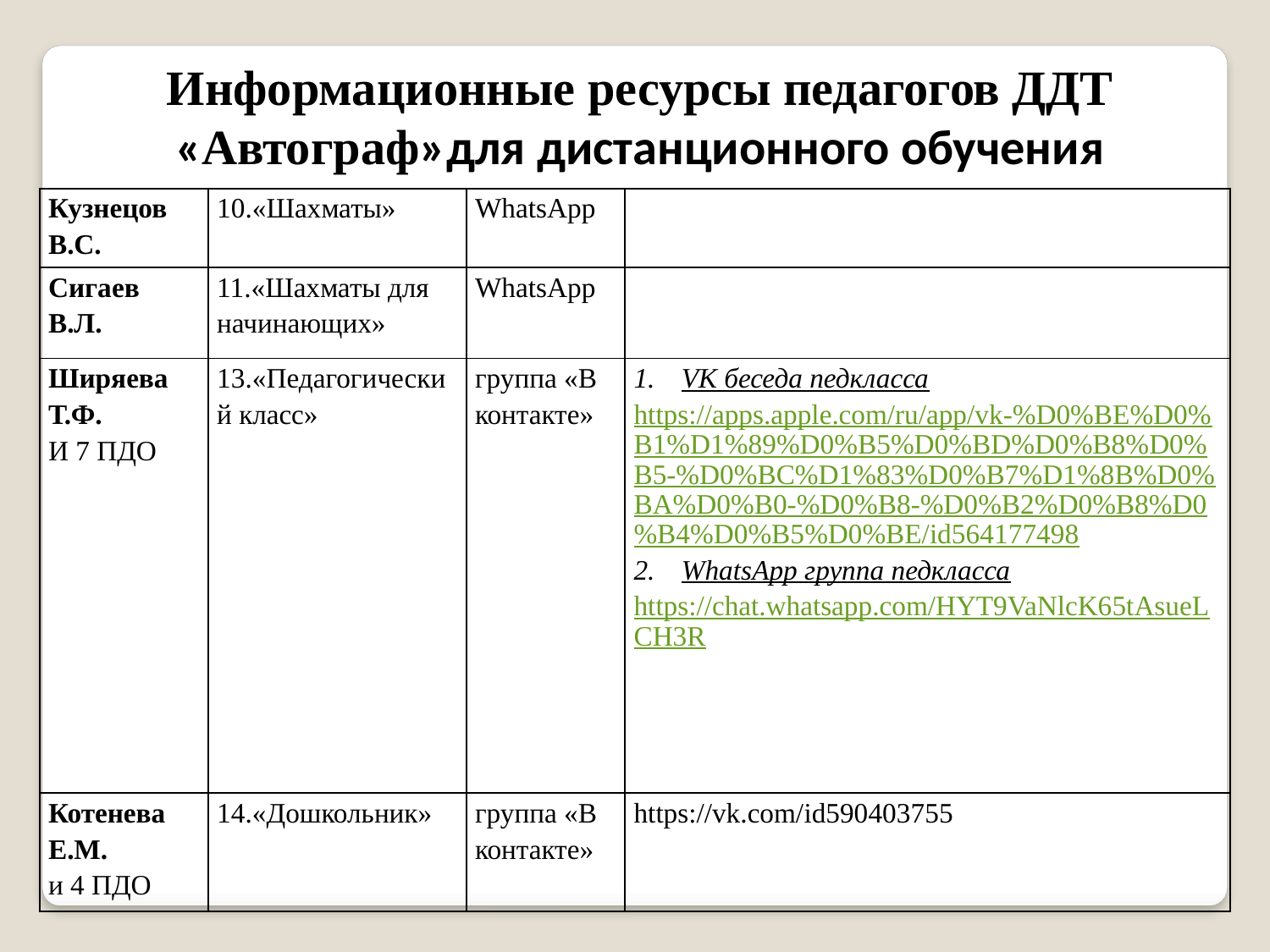

Информационные ресурсы педагогов ДДТ «Автограф»для дистанционного обучения
| Кузнецов В.С. | 10.«Шахматы» | WhatsApp |  |
| --- | --- | --- | --- |
| Сигаев В.Л. | 11.«Шахматы для начинающих» | WhatsApp |  |
| Ширяева Т.Ф. И 7 ПДО | 13.«Педагогический класс» | группа «В контакте» | VK беседа педкласса https://apps.apple.com/ru/app/vk-%D0%BE%D0%B1%D1%89%D0%B5%D0%BD%D0%B8%D0%B5-%D0%BC%D1%83%D0%B7%D1%8B%D0%BA%D0%B0-%D0%B8-%D0%B2%D0%B8%D0%B4%D0%B5%D0%BE/id564177498 WhatsApp группа педкласса https://chat.whatsapp.com/HYT9VaNlcK65tAsueLCH3R |
| Котенева Е.М. и 4 ПДО | 14.«Дошкольник» | группа «В контакте» | https://vk.com/id590403755 |